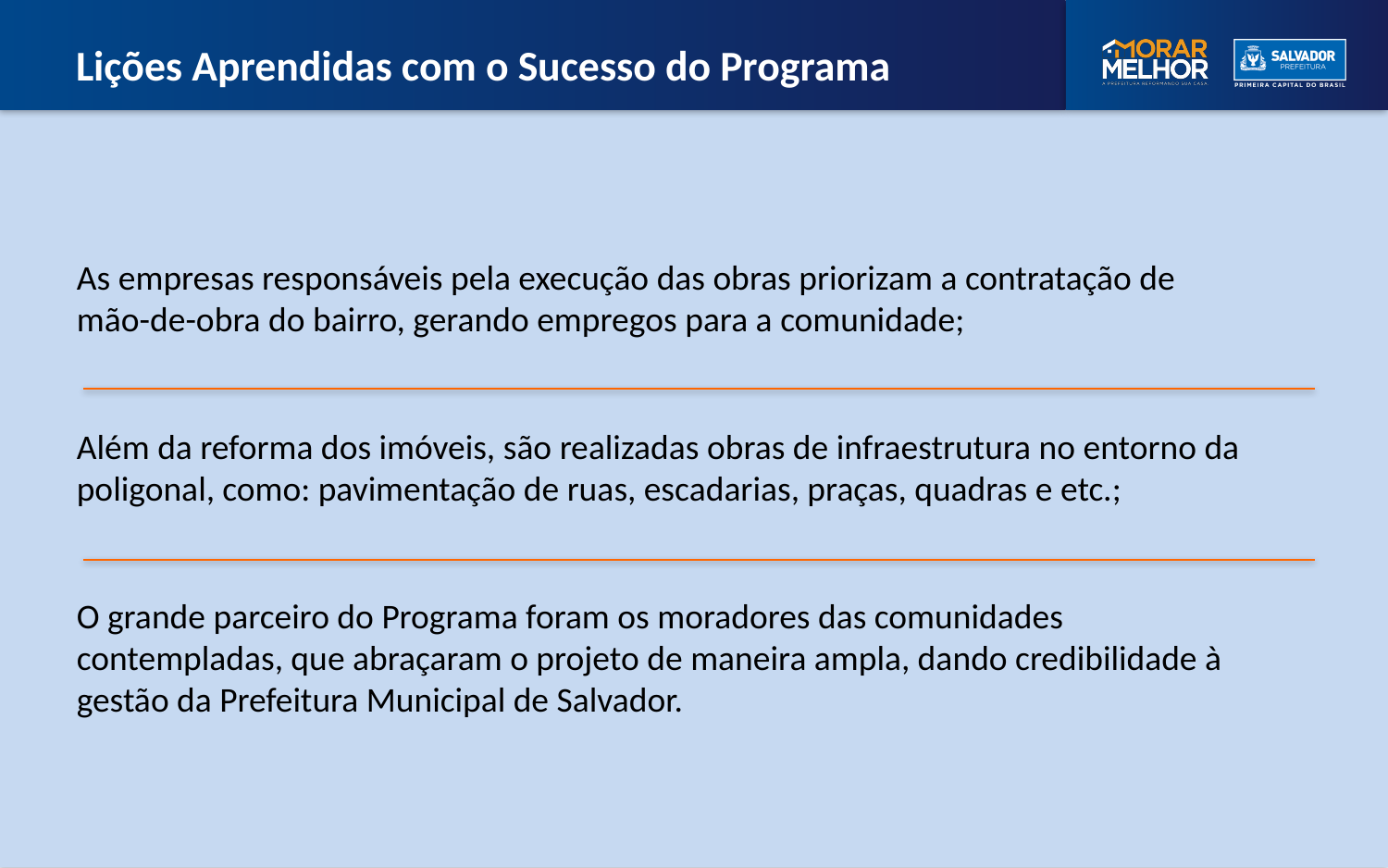

Lições Aprendidas com o Sucesso do Programa
As empresas responsáveis pela execução das obras priorizam a contratação de mão-de-obra do bairro, gerando empregos para a comunidade;

Além da reforma dos imóveis, são realizadas obras de infraestrutura no entorno da poligonal, como: pavimentação de ruas, escadarias, praças, quadras e etc.;

O grande parceiro do Programa foram os moradores das comunidades contempladas, que abraçaram o projeto de maneira ampla, dando credibilidade à gestão da Prefeitura Municipal de Salvador.